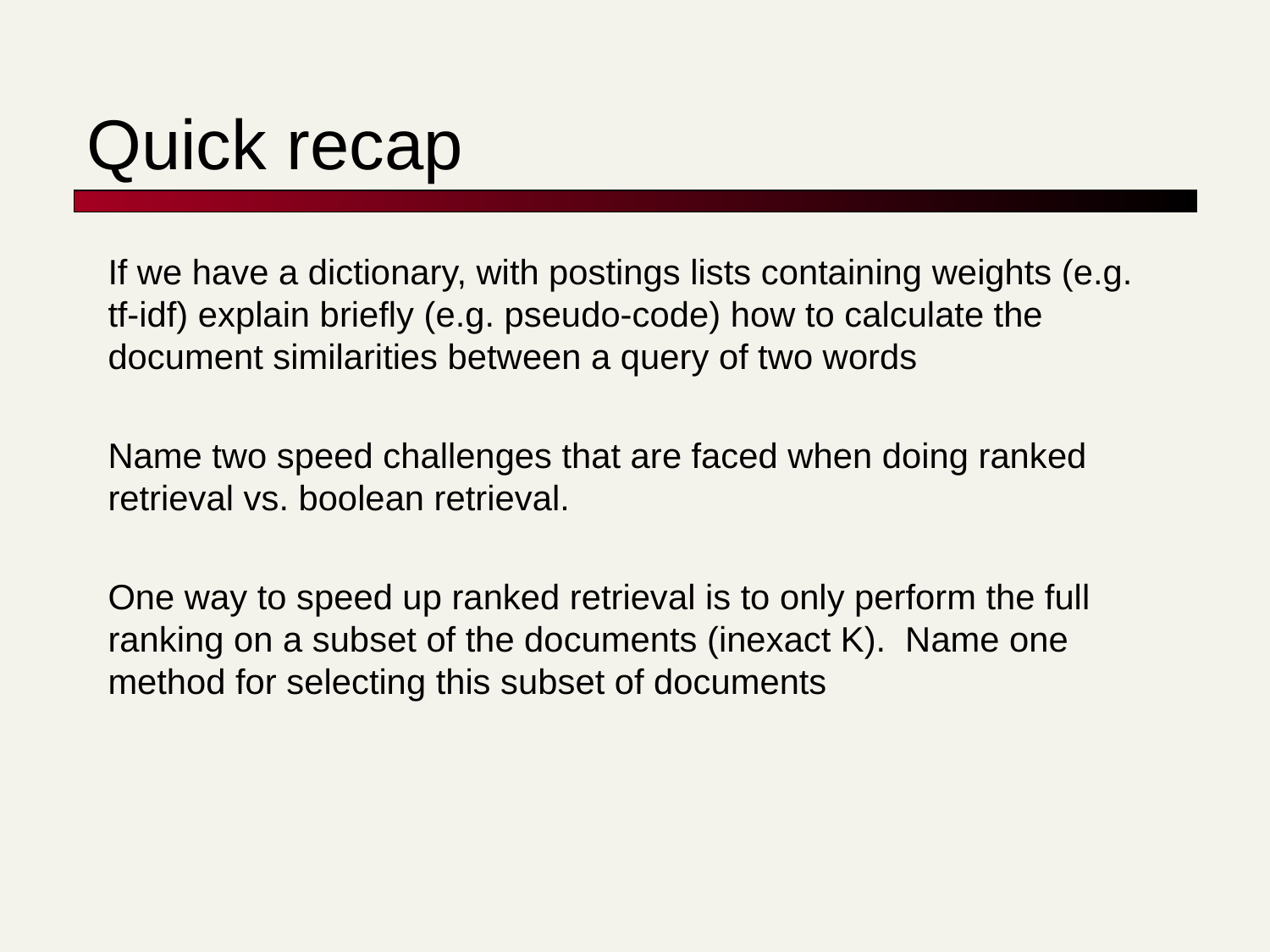

# Quick recap
If we have a dictionary, with postings lists containing weights (e.g. tf-idf) explain briefly (e.g. pseudo-code) how to calculate the document similarities between a query of two words

Name two speed challenges that are faced when doing ranked retrieval vs. boolean retrieval.

One way to speed up ranked retrieval is to only perform the full ranking on a subset of the documents (inexact K).  Name one method for selecting this subset of documents